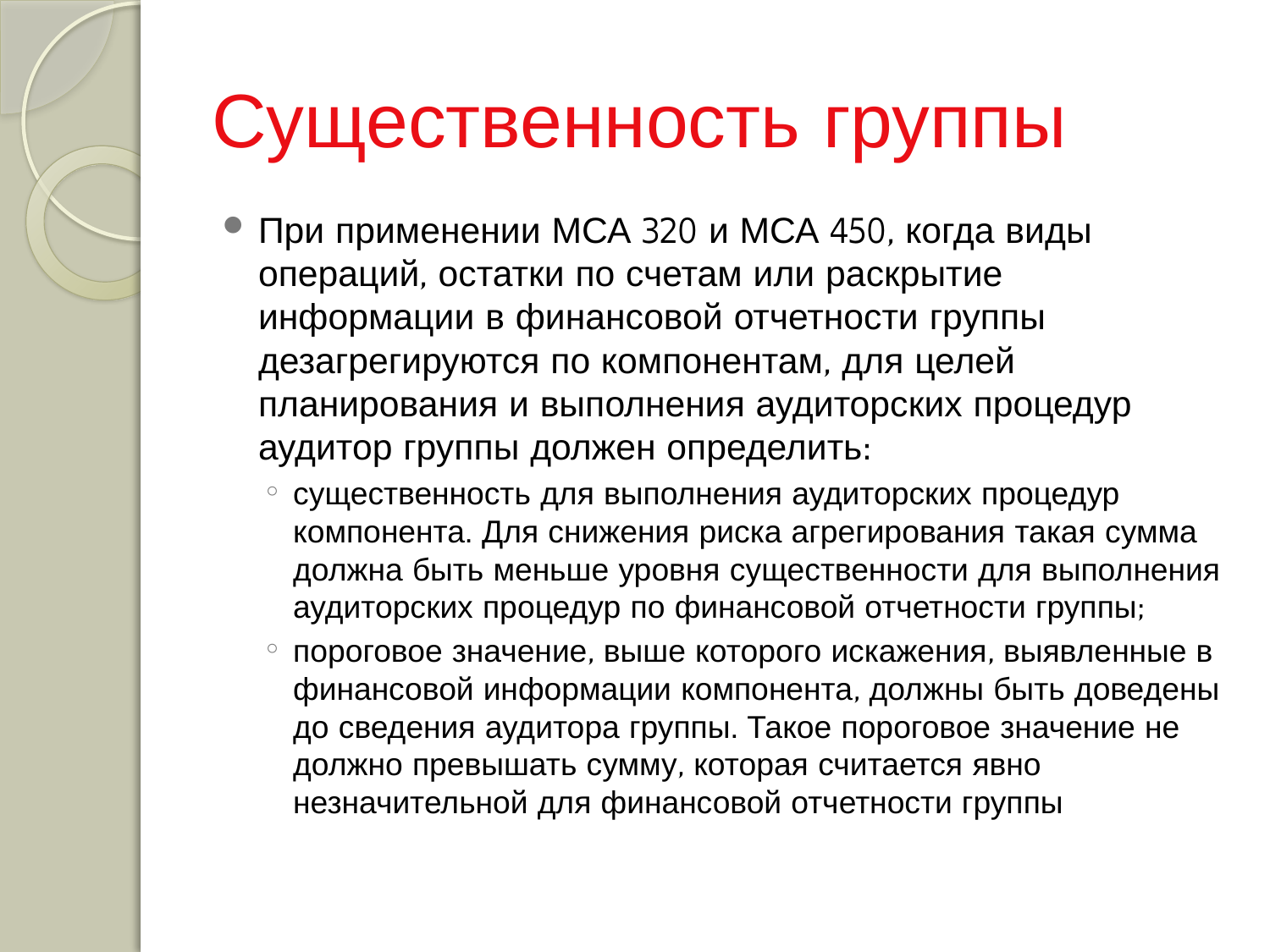

# Существенность группы
При применении МСА 320 и МСА 450, когда виды операций, остатки по счетам или раскрытие информации в финансовой отчетности группы дезагрегируются по компонентам, для целей планирования и выполнения аудиторских процедур аудитор группы должен определить:
существенность для выполнения аудиторских процедур компонента. Для снижения риска агрегирования такая сумма должна быть меньше уровня существенности для выполнения аудиторских процедур по финансовой отчетности группы;
пороговое значение, выше которого искажения, выявленные в финансовой информации компонента, должны быть доведены до сведения аудитора группы. Такое пороговое значение не должно превышать сумму, которая считается явно незначительной для финансовой отчетности группы